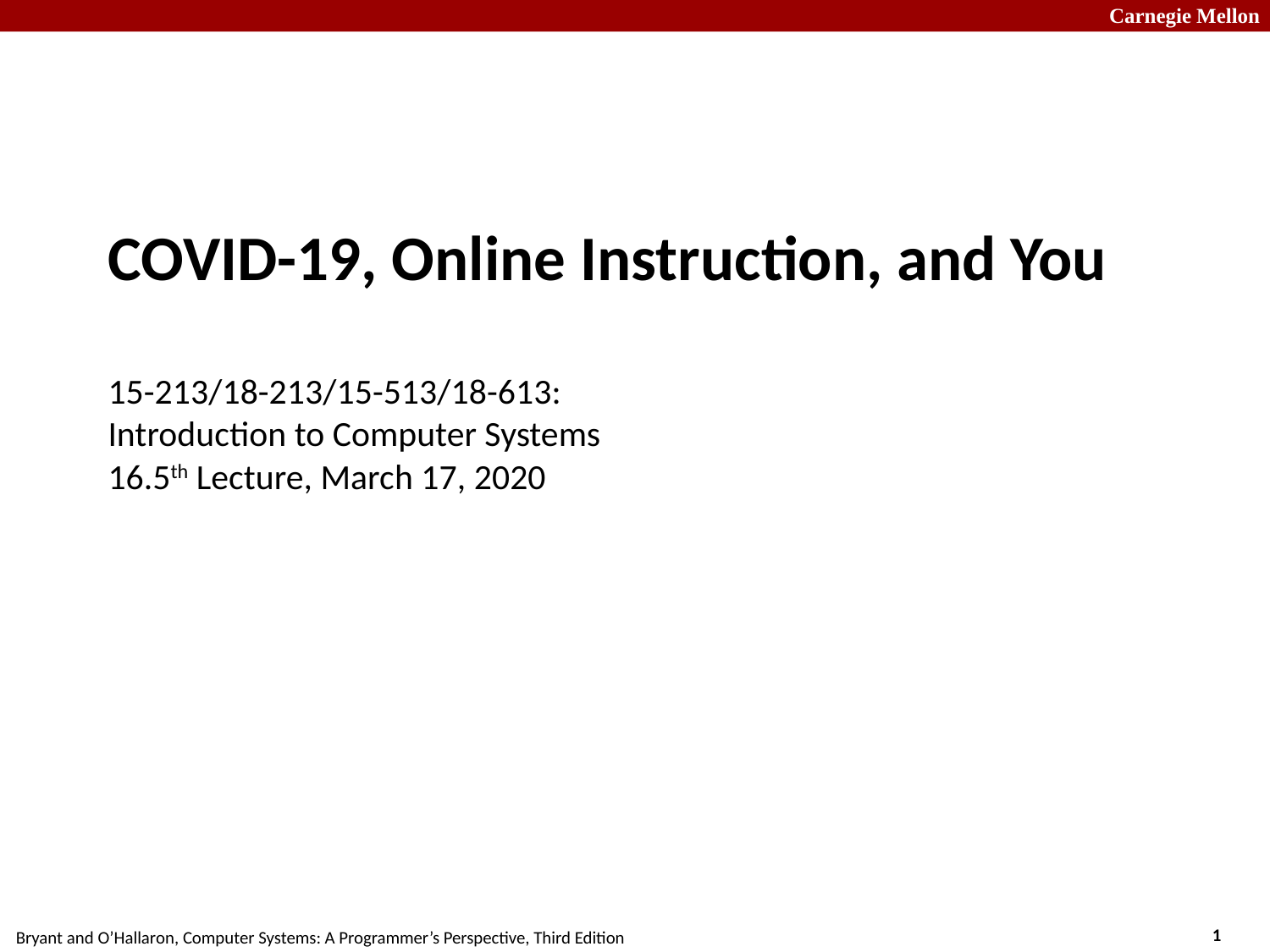

# COVID-19, Online Instruction, and You 15-213/18-213/15-513/18-613: Introduction to Computer Systems 16.5th Lecture, March 17, 2020